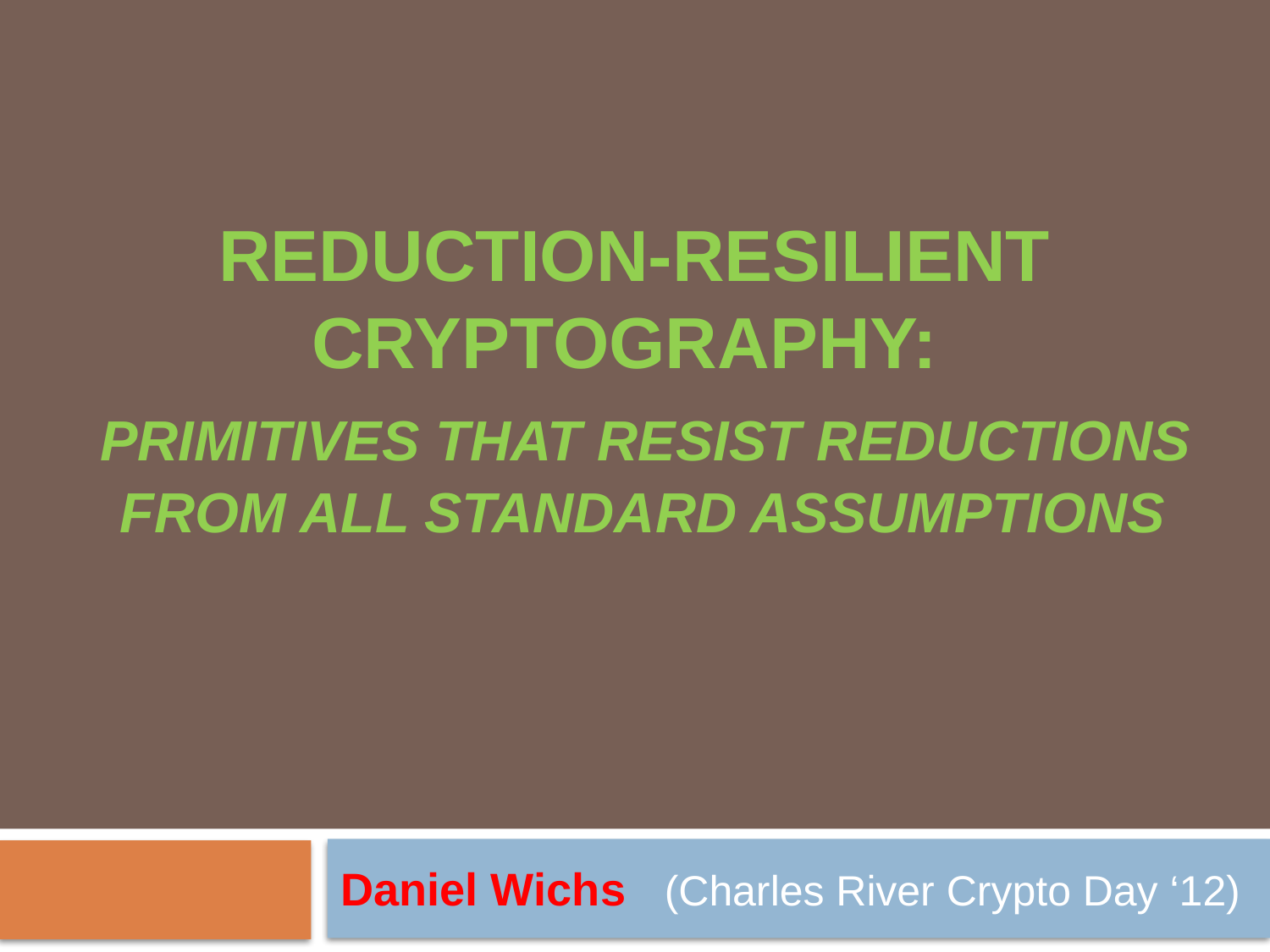

# Reduction-Resilient Cryptography:  Primitives that Resist Reductions from All Standard Assumptions
Daniel Wichs   (Charles River Crypto Day ‘12)